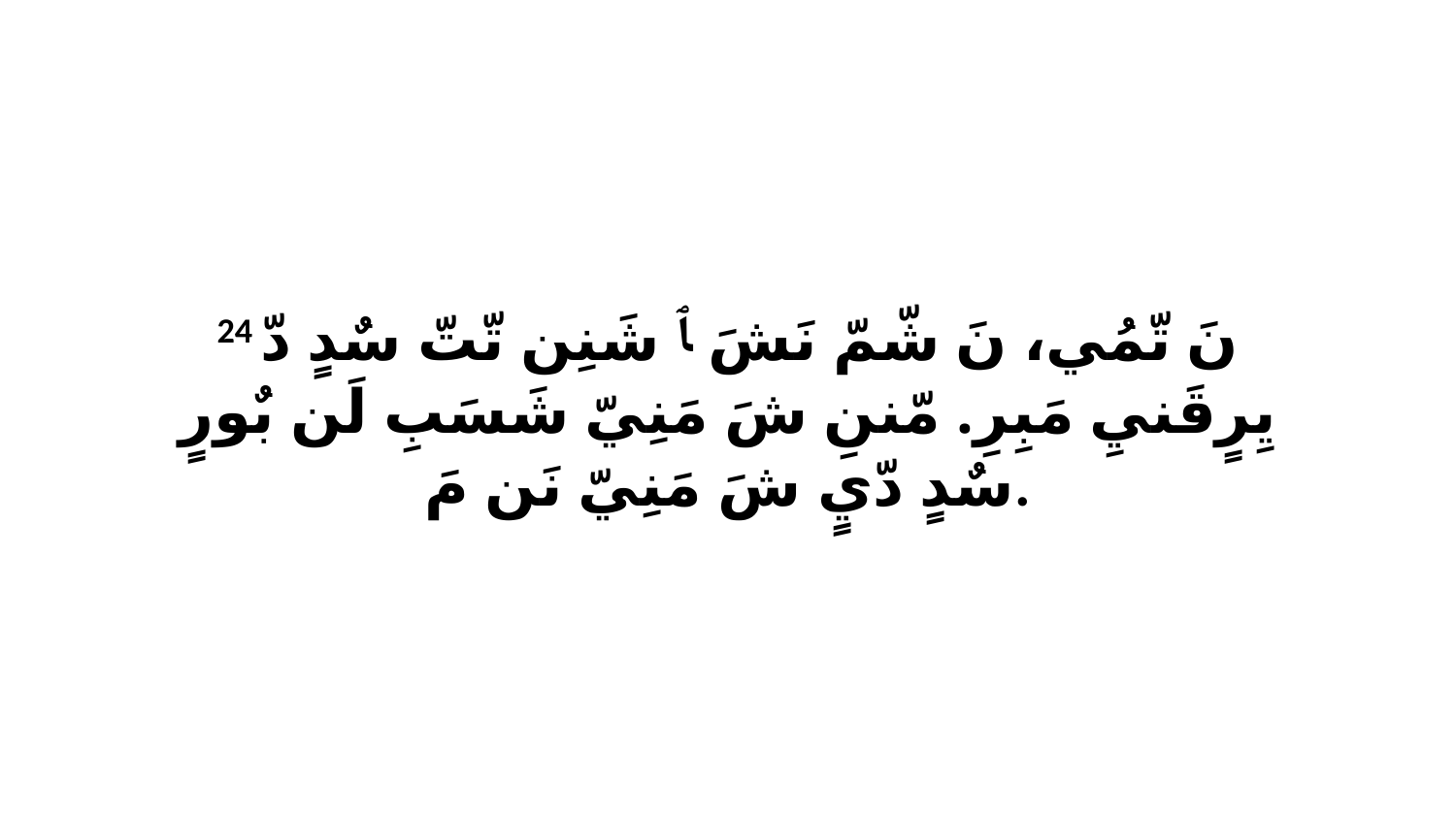

24 نَ تّمُي، نَ شّمّ نَشَ ﭑ شَنِن تّتّ سٌدٍ دّ يِرٍقَنيِ مَبِرِ. مّننِ شَ مَنِيّ شَسَبِ لَن بٌورٍ سٌدٍ دّيٍ شَ مَنِيّ نَن مَ.